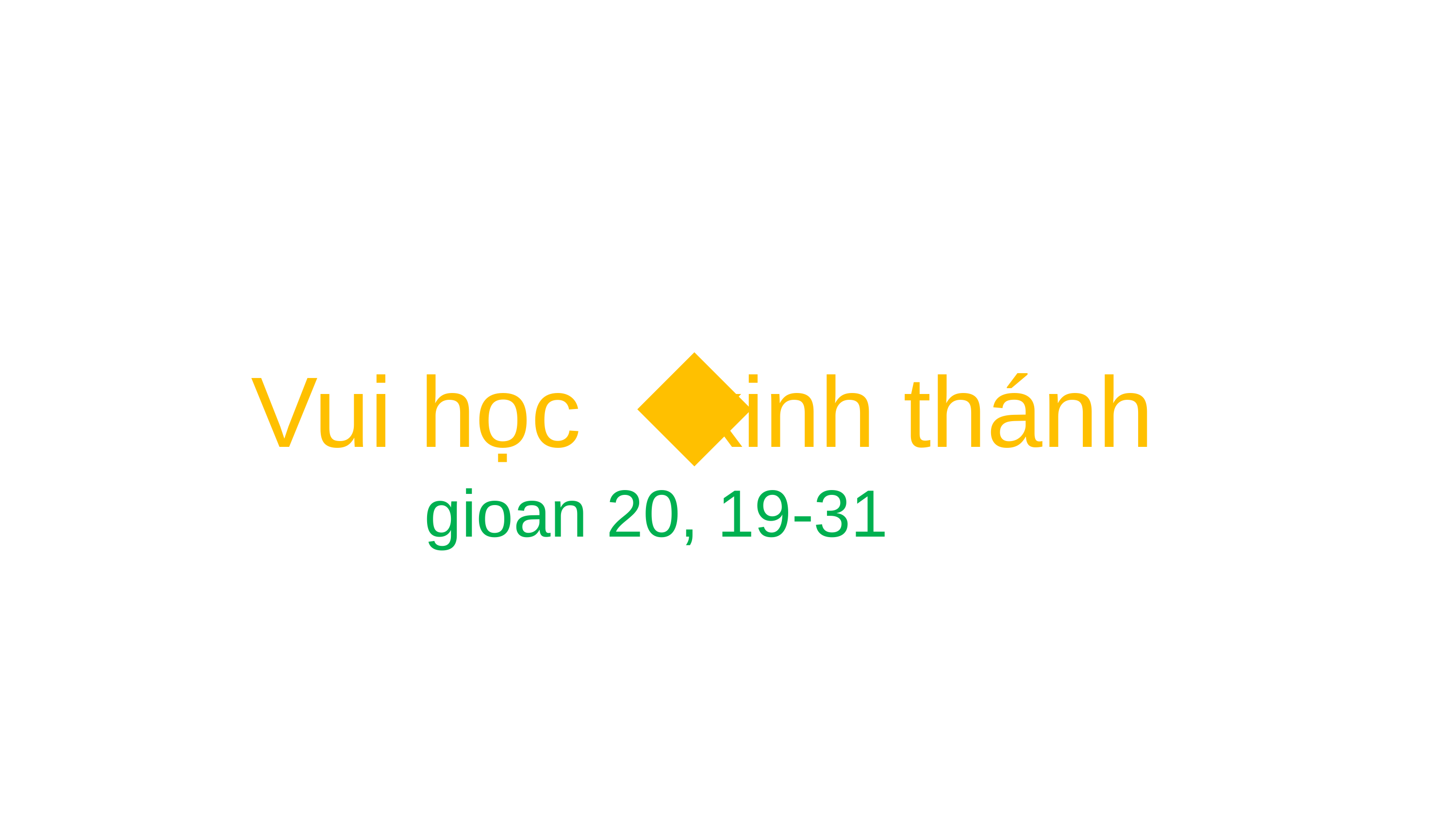

Vui học    kinh thánh

gioan 20, 19-31